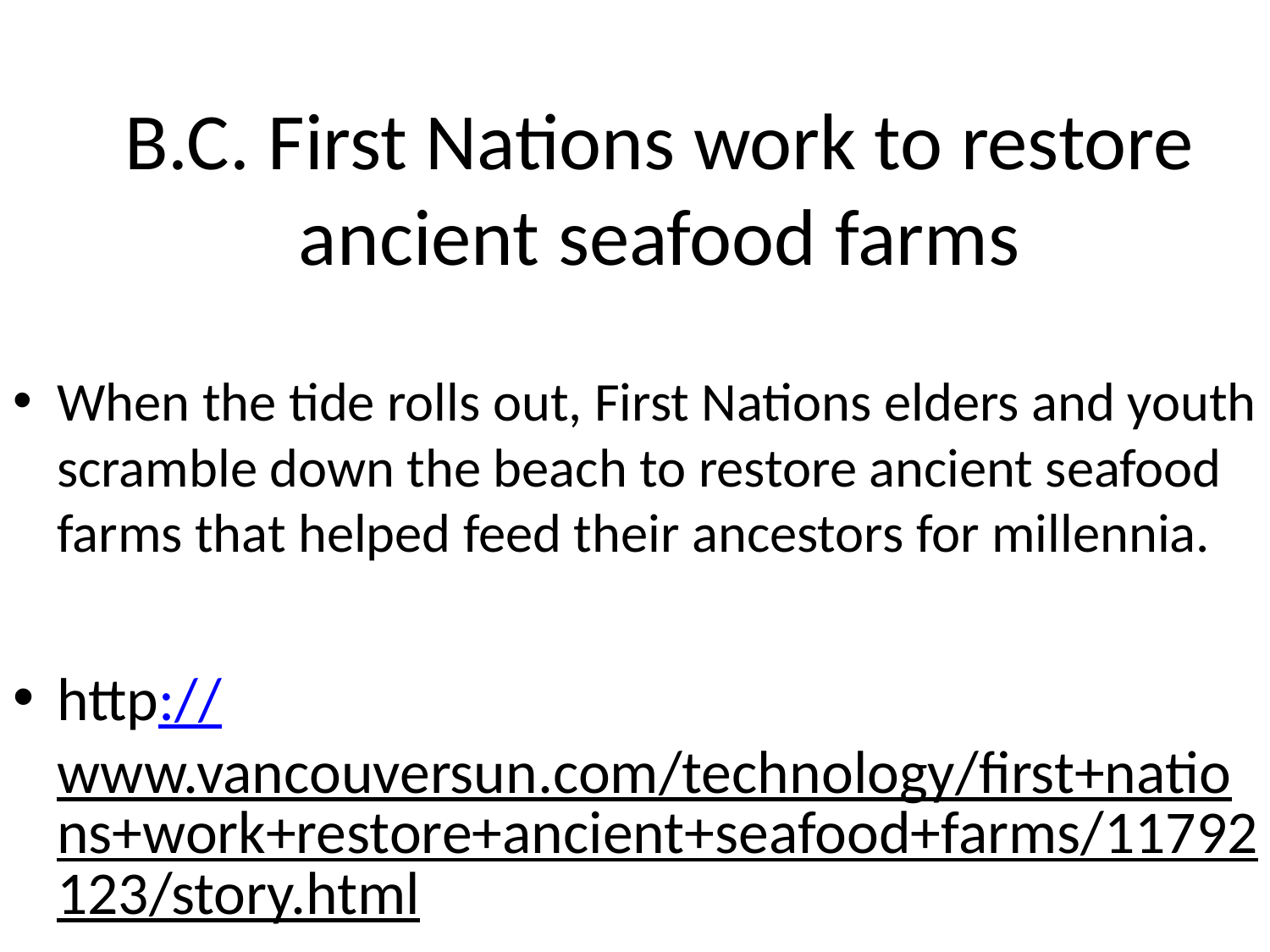

# B.C. First Nations work to restore ancient seafood farms
When the tide rolls out, First Nations elders and youth scramble down the beach to restore ancient seafood farms that helped feed their ancestors for millennia.

http://www.vancouversun.com/technology/first+nations+work+restore+ancient+seafood+farms/11792123/story.html